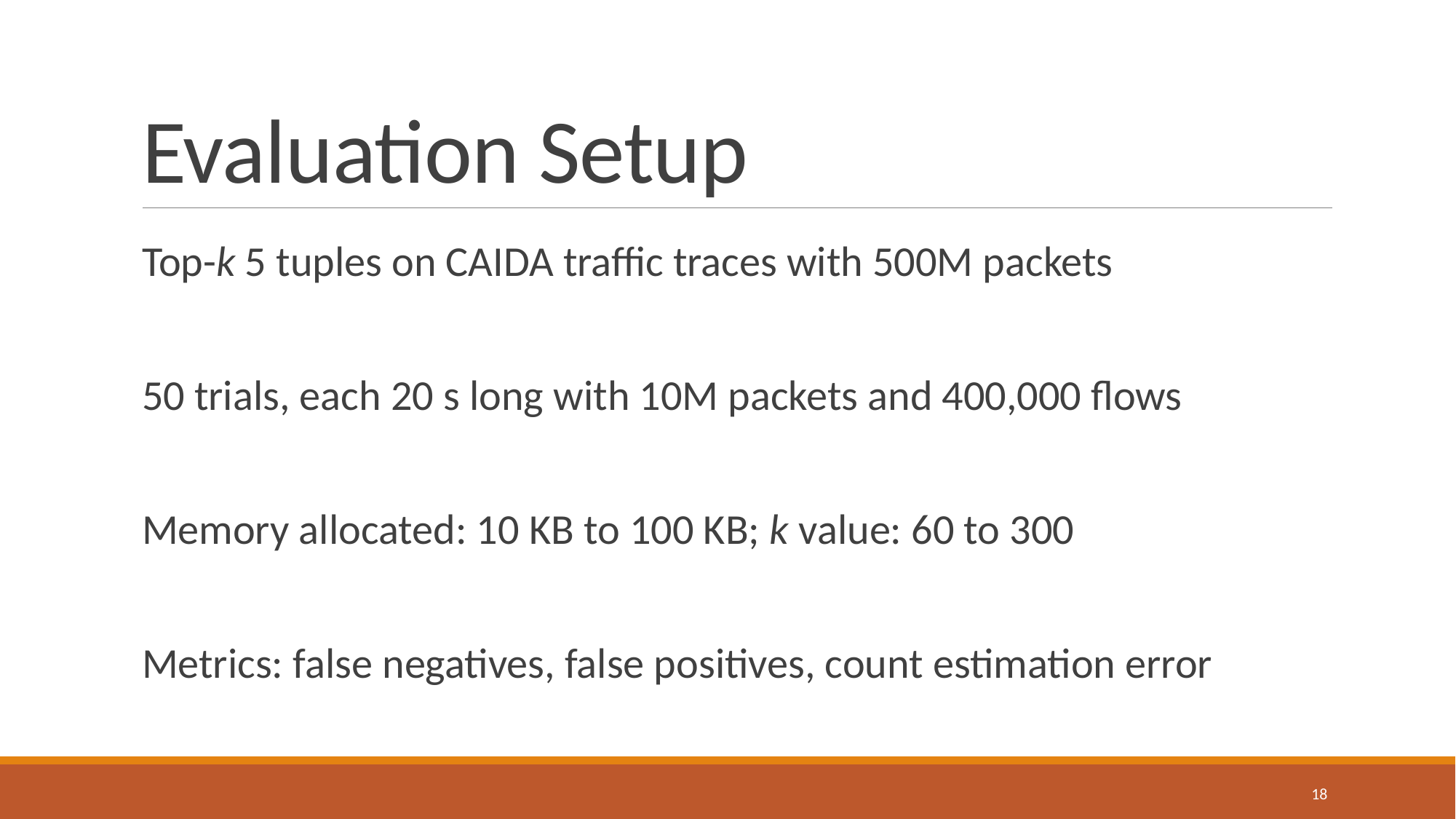

# Evaluation Setup
Top-k 5 tuples on CAIDA traffic traces with 500M packets

50 trials, each 20 s long with 10M packets and 400,000 flows

Memory allocated: 10 KB to 100 KB; k value: 60 to 300

Metrics: false negatives, false positives, count estimation error
18